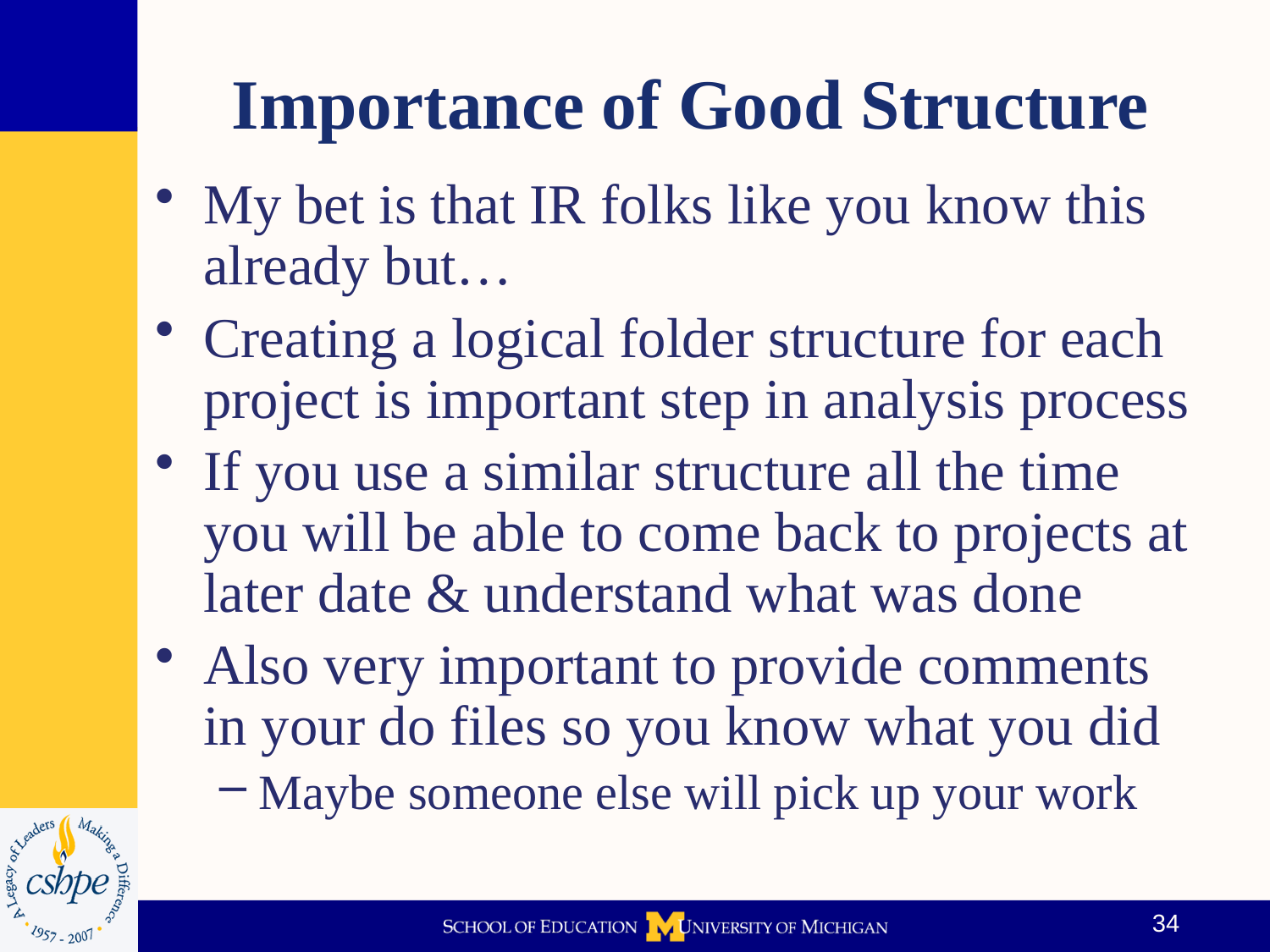

# Importance of Good Structure
My bet is that IR folks like you know this already but…
Creating a logical folder structure for each project is important step in analysis process
If you use a similar structure all the time you will be able to come back to projects at later date & understand what was done
Also very important to provide comments in your do files so you know what you did
Maybe someone else will pick up your work
34